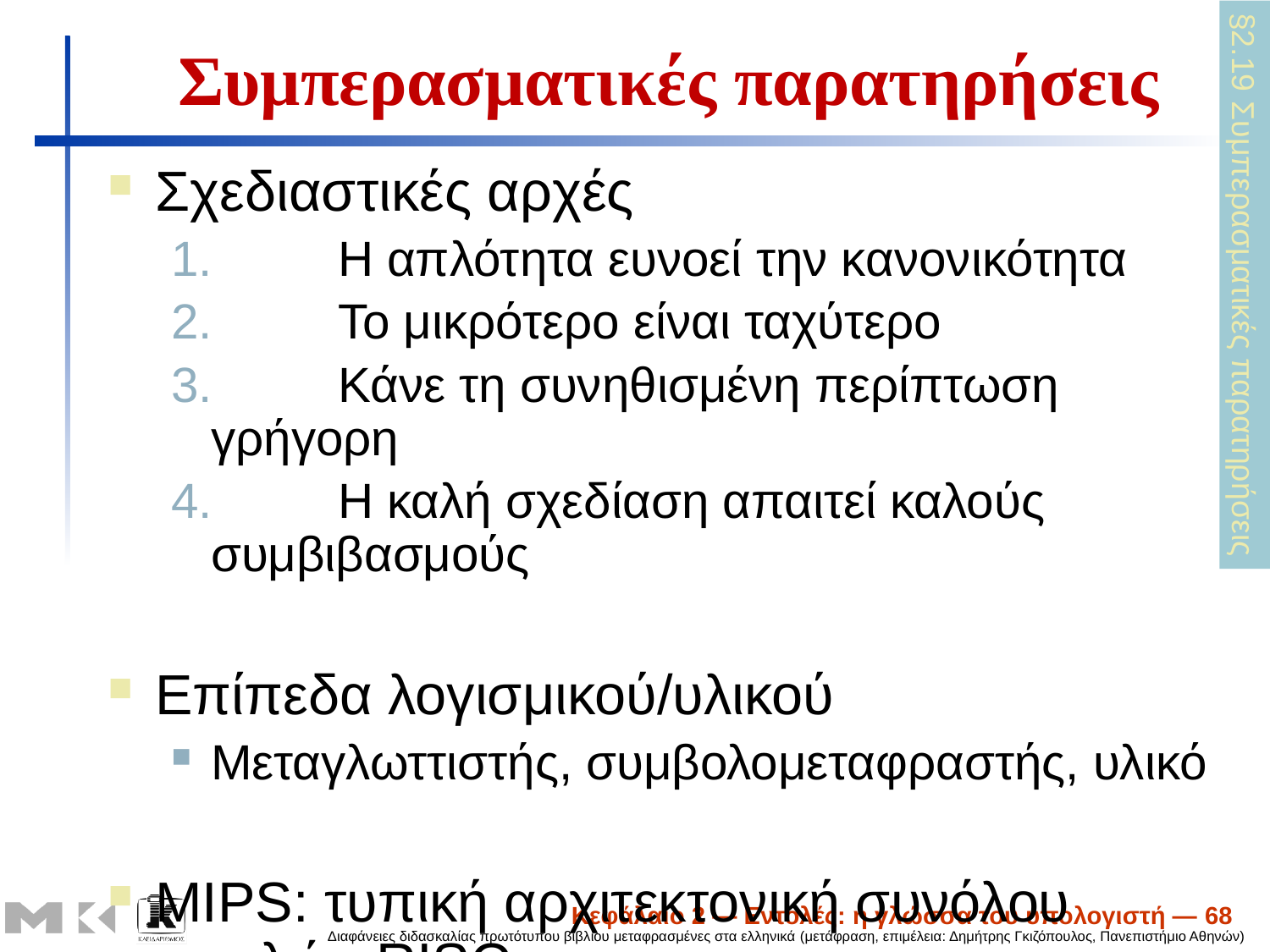

# Συμπερασματικές παρατηρήσεις
Σχεδιαστικές αρχές
1.	Η απλότητα ευνοεί την κανονικότητα
2.	Το μικρότερο είναι ταχύτερο
3.	Κάνε τη συνηθισμένη περίπτωση γρήγορη
4.	Η καλή σχεδίαση απαιτεί καλούς συμβιβασμούς

Επίπεδα λογισμικού/υλικού
Μεταγλωττιστής, συμβολομεταφραστής, υλικό

MIPS: τυπική αρχιτεκτονική συνόλου  εντολών RISC
σύγκριση με x86
§2.19 Συμπερασματικές παρατηρήσεις
Κεφάλαιο 2 — Εντολές: η γλώσσα του υπολογιστή — 68